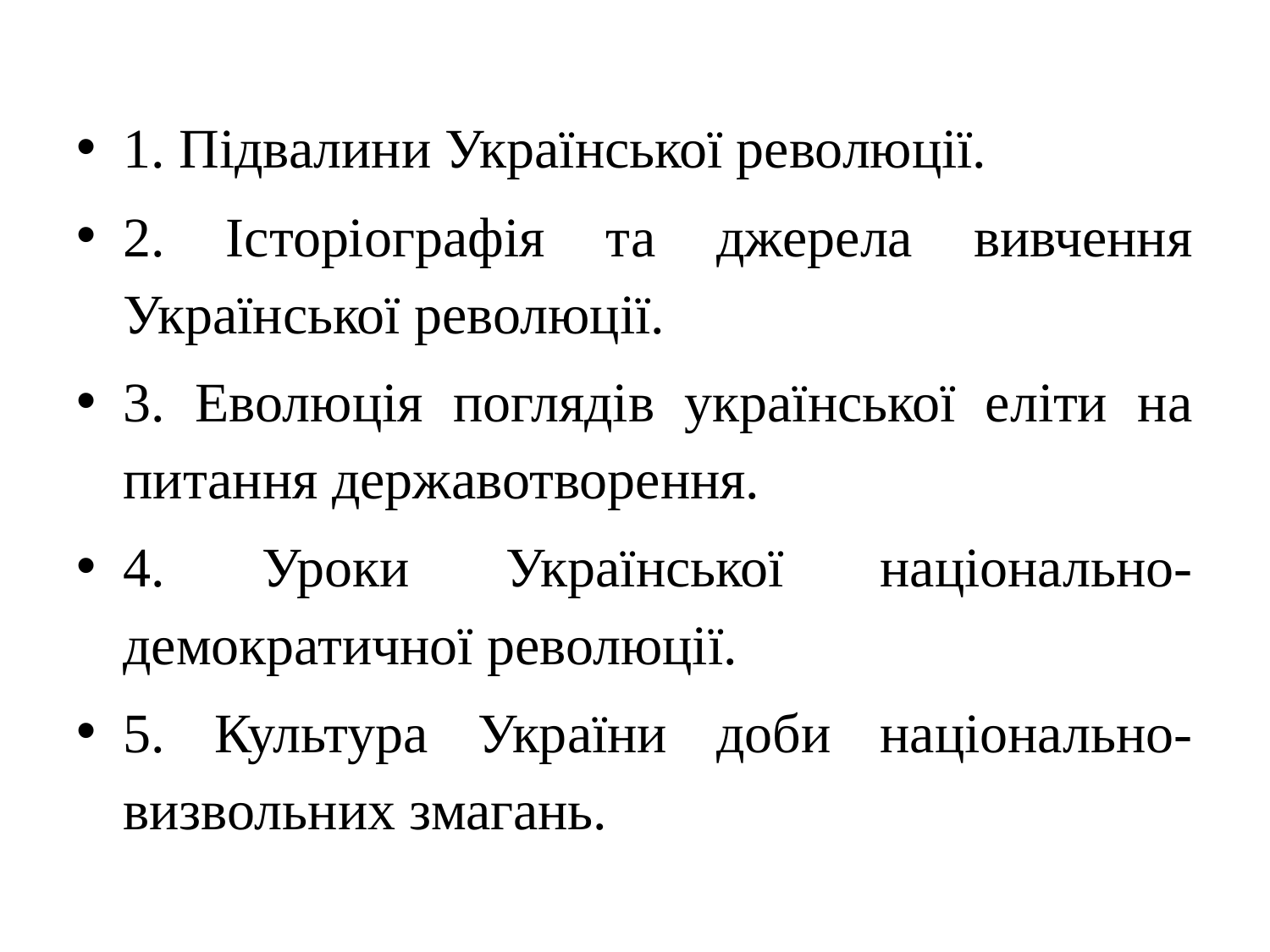

#
1. Підвалини Української революції.
2. Історіографія та джерела вивчення Української революції.
3. Еволюція поглядів української еліти на питання державотворення.
4. Уроки Української національно-демократичної революції.
5. Культура України доби національно-визвольних змагань.